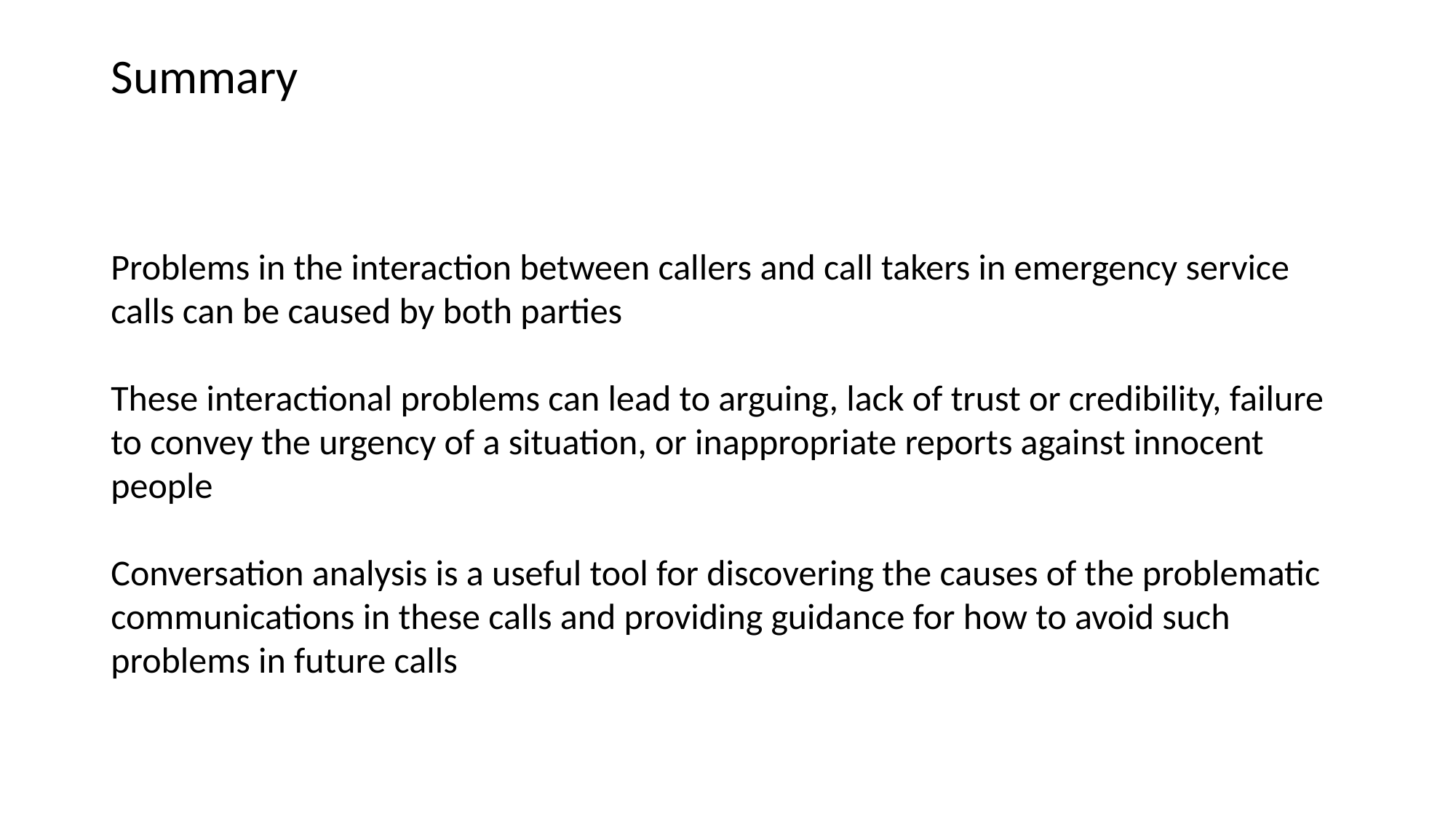

# Summary
Problems in the interaction between callers and call takers in emergency service calls can be caused by both parties

These interactional problems can lead to arguing, lack of trust or credibility, failure to convey the urgency of a situation, or inappropriate reports against innocent people

Conversation analysis is a useful tool for discovering the causes of the problematic communications in these calls and providing guidance for how to avoid such problems in future calls